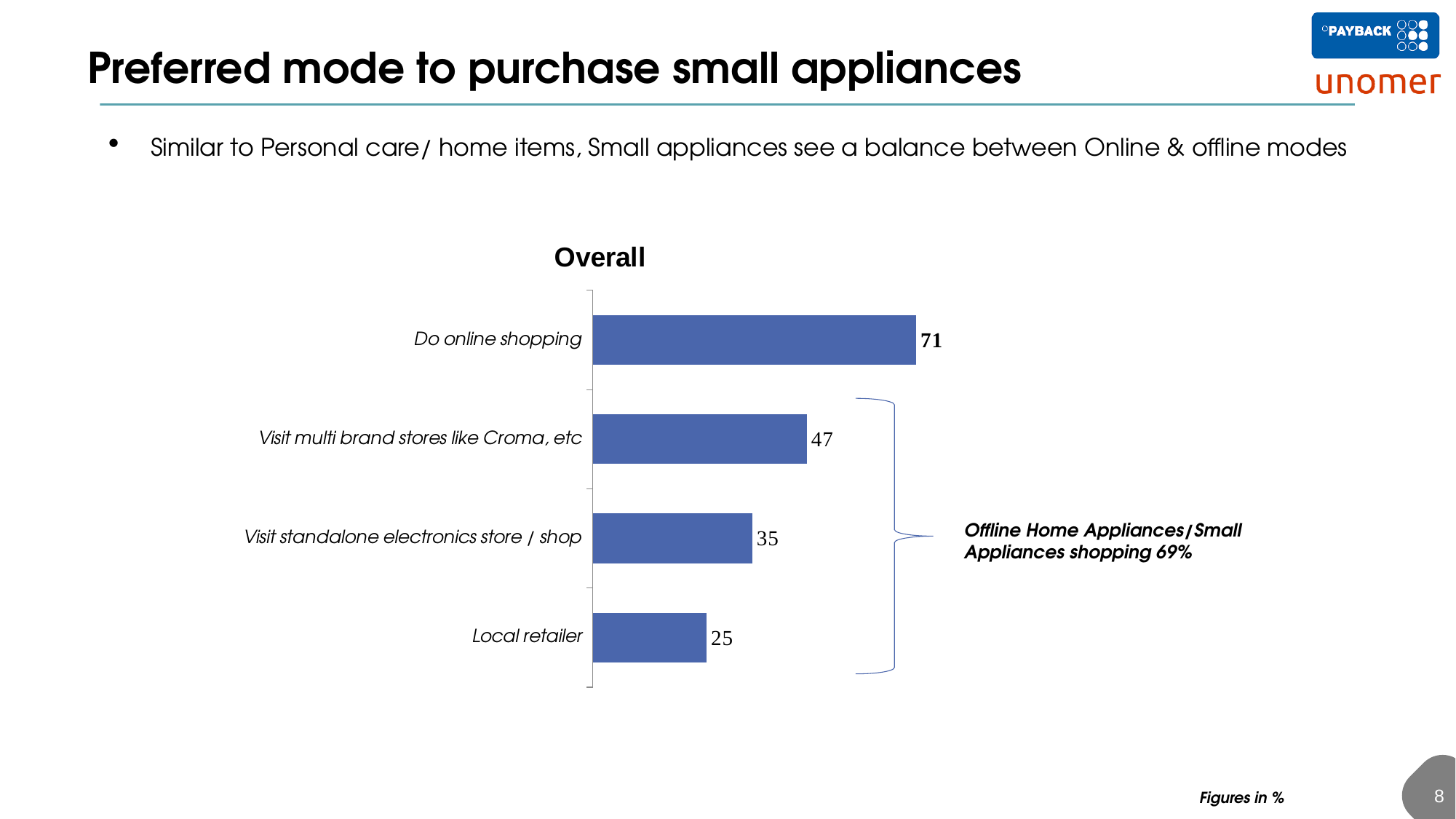

# Preferred mode to purchase small appliances
Similar to Personal care/ home items, Small appliances see a balance between Online & offline modes

### Chart:

| Category | Overall |
|---|---|
| Do online shopping | 71.0 |
| Visit multi brand stores like Croma, etc | 47.0 |
| Visit standalone electronics store / shop | 35.0 |
| Local retailer | 25.0 |
Offline Home Appliances/Small Appliances shopping 69%
8
Figures in %